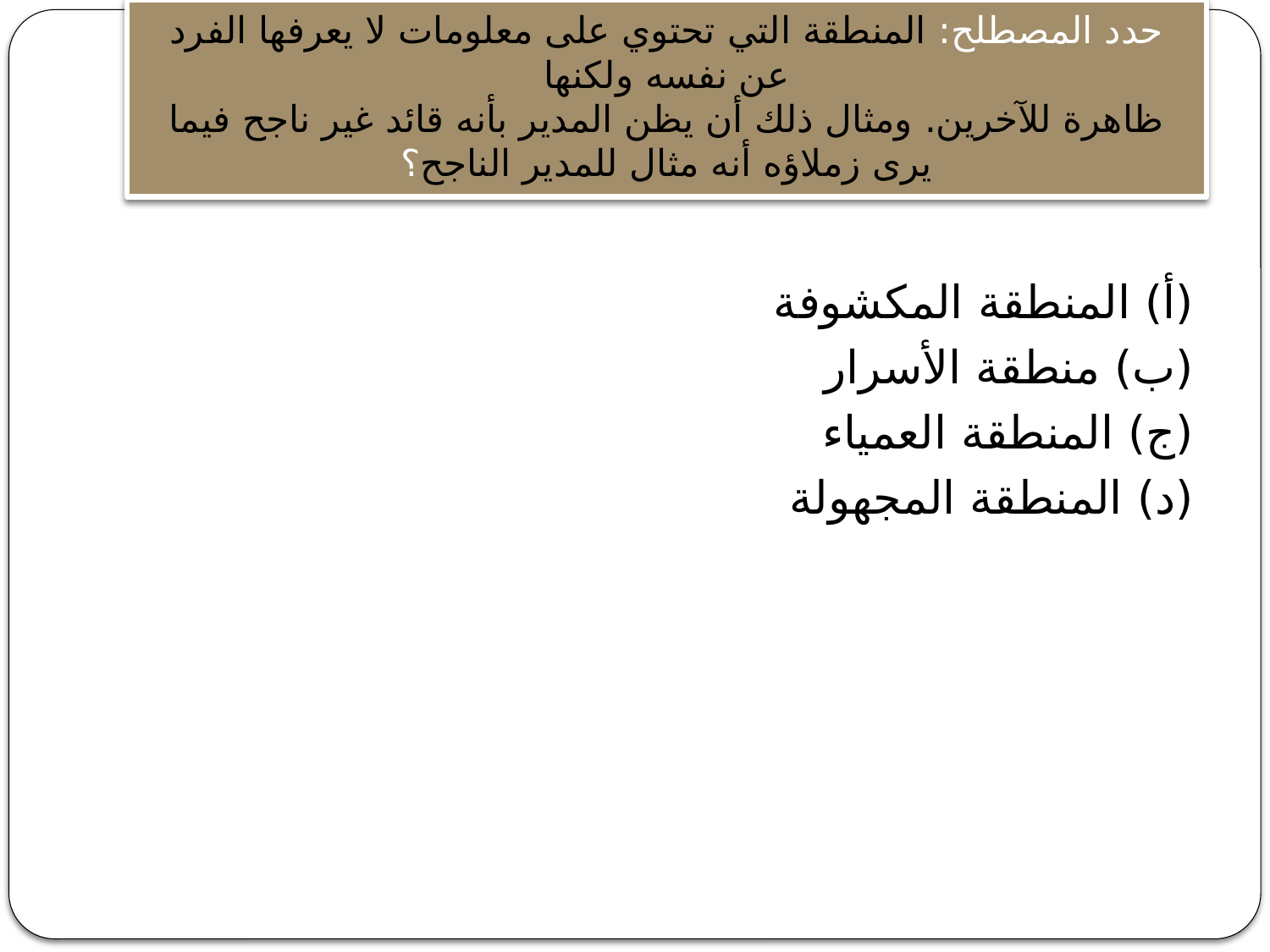

# حدد المصطلح: المنطقة التي تحتوي على معلومات لا يعرفها الفرد عن نفسه ولكنها ظاهرة للآخرين. ومثال ذلك أن يظن المدير بأنه قائد غير ناجح فيما يرى زملاؤه أنه مثال للمدير الناجح؟

(أ) المنطقة المكشوفة
(ب) منطقة الأسرار
(ج) المنطقة العمياء
(د) المنطقة المجهولة